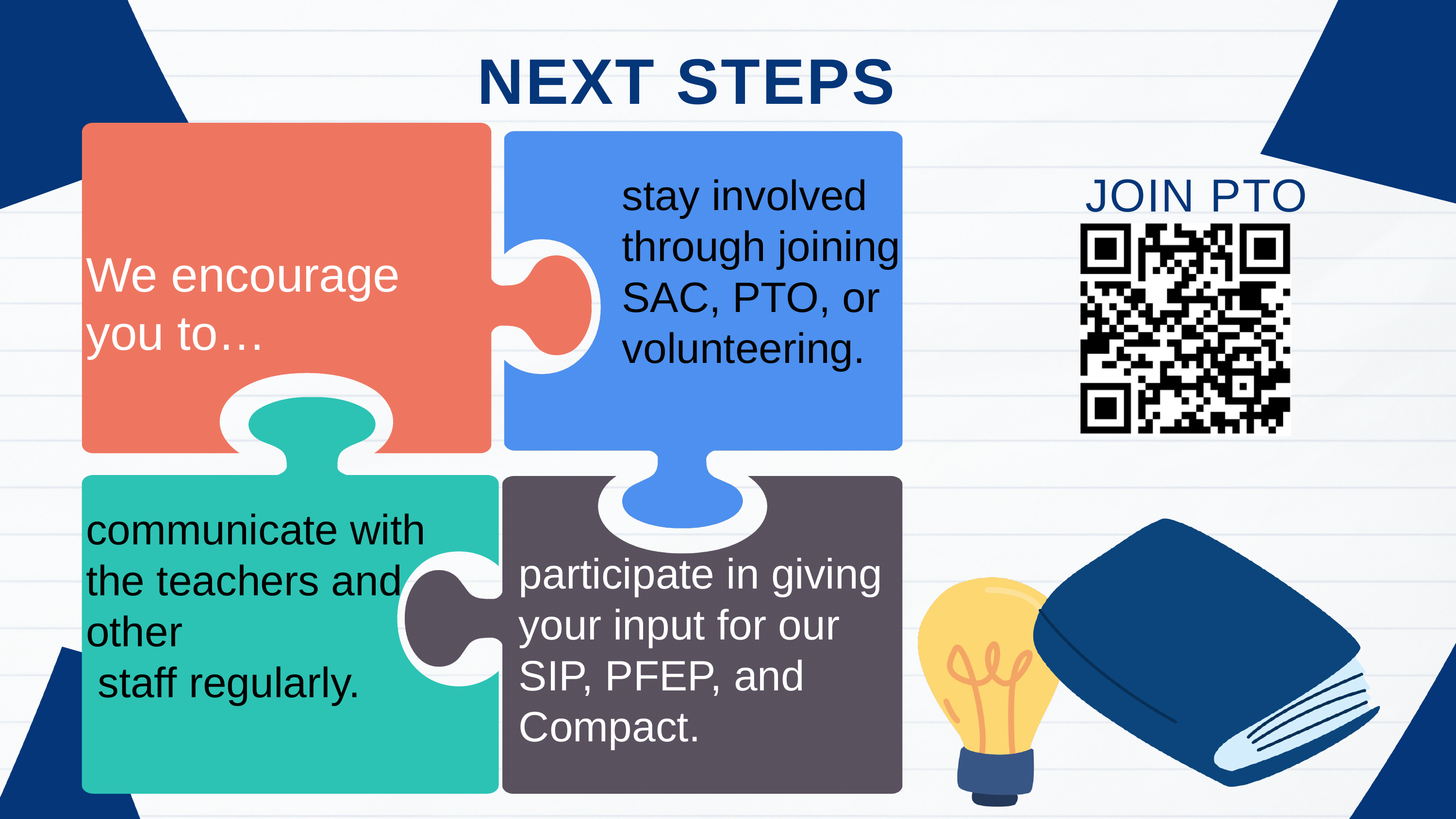

NEXT STEPS

We encourage
you to…

stay involved through joining SAC, PTO, or volunteering.
JOIN PTO

communicate with the teachers and other
 staff regularly.

participate in giving your input for our SIP, PFEP, and Compact.